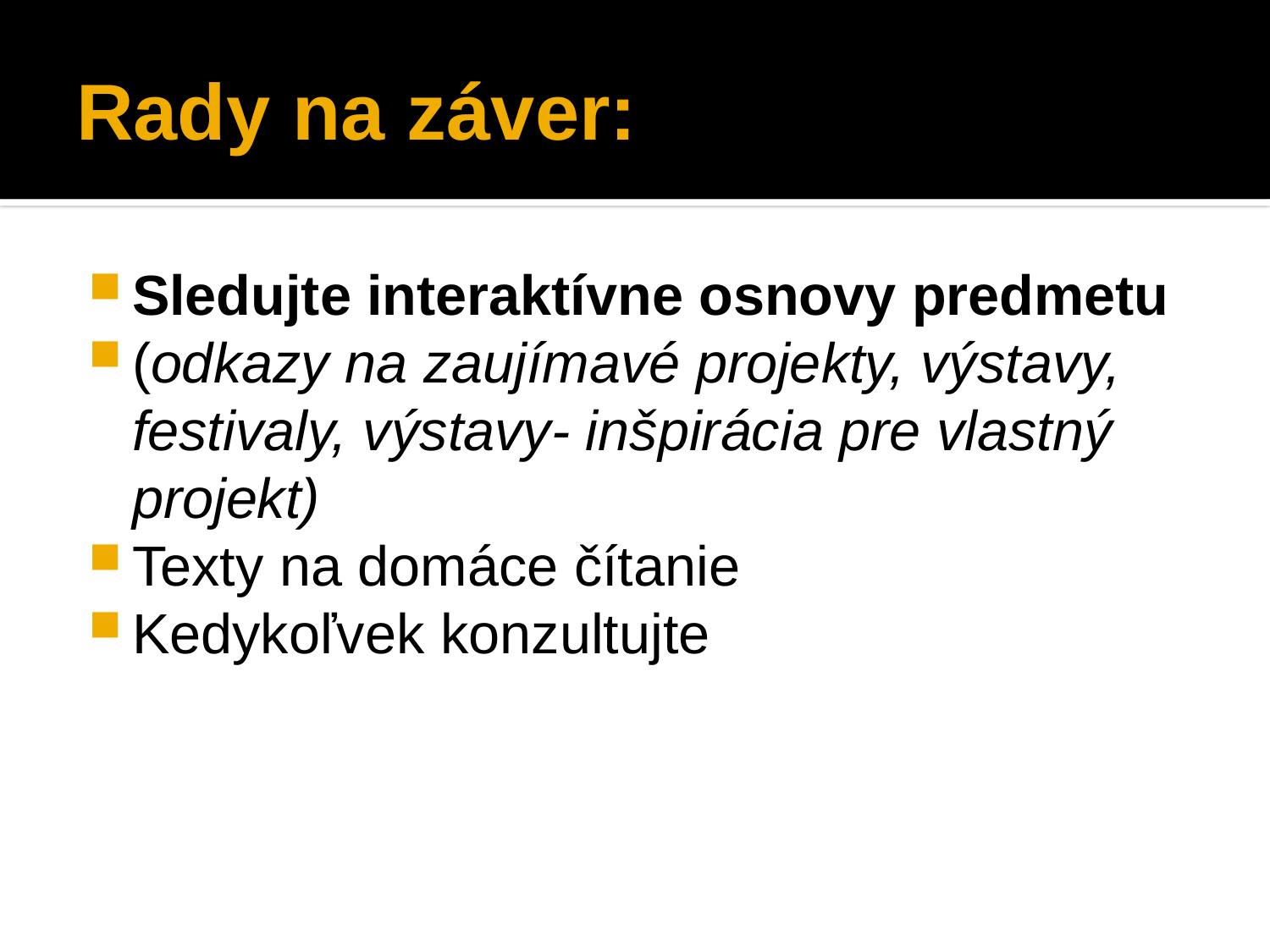

# Rady na záver:
Sledujte interaktívne osnovy predmetu
(odkazy na zaujímavé projekty, výstavy, festivaly, výstavy- inšpirácia pre vlastný projekt)
Texty na domáce čítanie
Kedykoľvek konzultujte